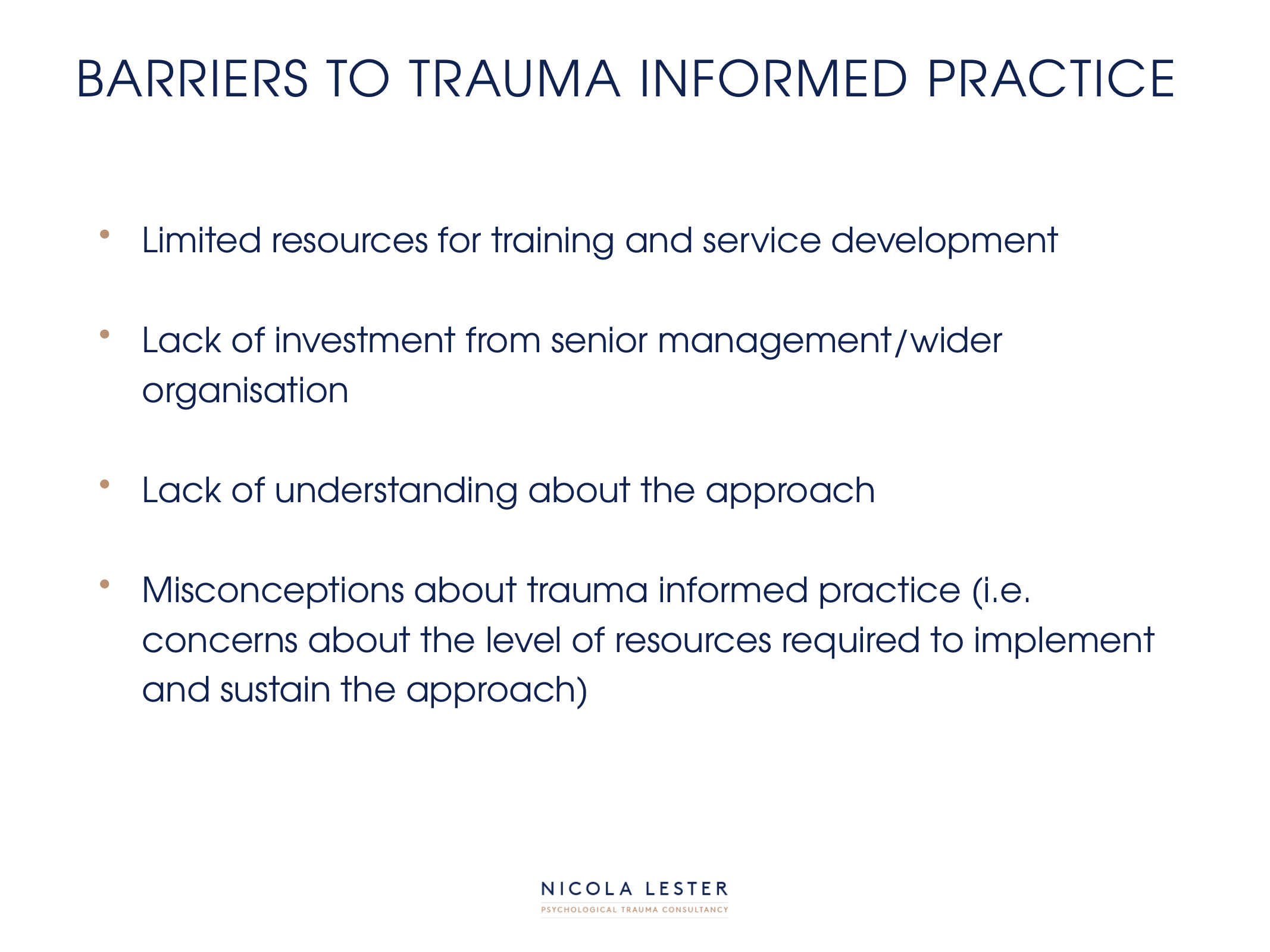

# Barriers to trauma informed practice
Limited resources for training and service development

Lack of investment from senior management/wider organisation

Lack of understanding about the approach

Misconceptions about trauma informed practice (i.e. concerns about the level of resources required to implement and sustain the approach)